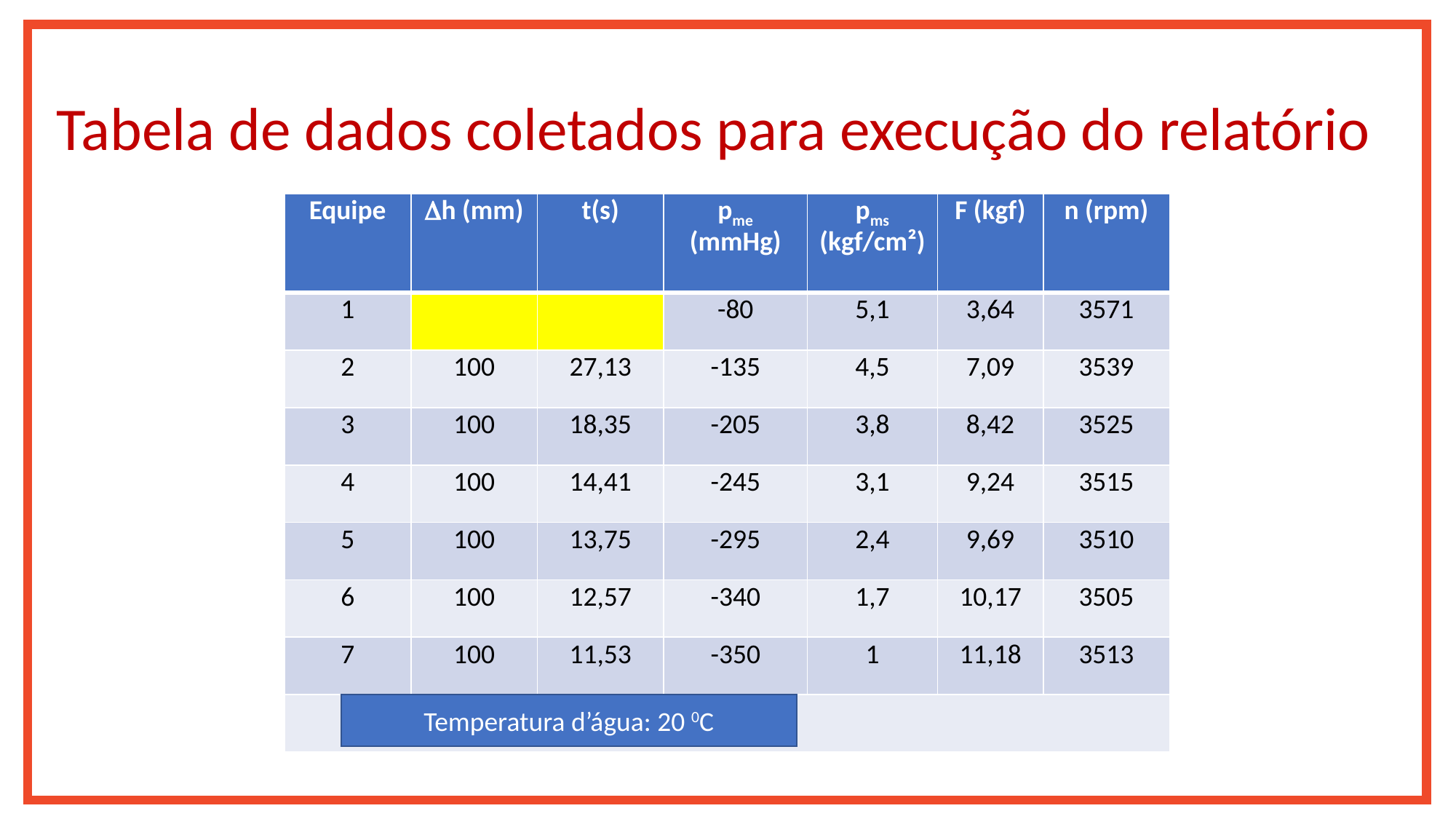

Tabela de dados coletados para execução do relatório
| Equipe | Δh (mm) | t(s) | pme (mmHg) | pms (kgf/cm²) | F (kgf) | n (rpm) |
| --- | --- | --- | --- | --- | --- | --- |
| 1 |  |  | -80 | 5,1 | 3,64 | 3571 |
| 2 | 100 | 27,13 | -135 | 4,5 | 7,09 | 3539 |
| 3 | 100 | 18,35 | -205 | 3,8 | 8,42 | 3525 |
| 4 | 100 | 14,41 | -245 | 3,1 | 9,24 | 3515 |
| 5 | 100 | 13,75 | -295 | 2,4 | 9,69 | 3510 |
| 6 | 100 | 12,57 | -340 | 1,7 | 10,17 | 3505 |
| 7 | 100 | 11,53 | -350 | 1 | 11,18 | 3513 |
|  |  |  |  |  |  |  |
Temperatura d’água: 20 0C